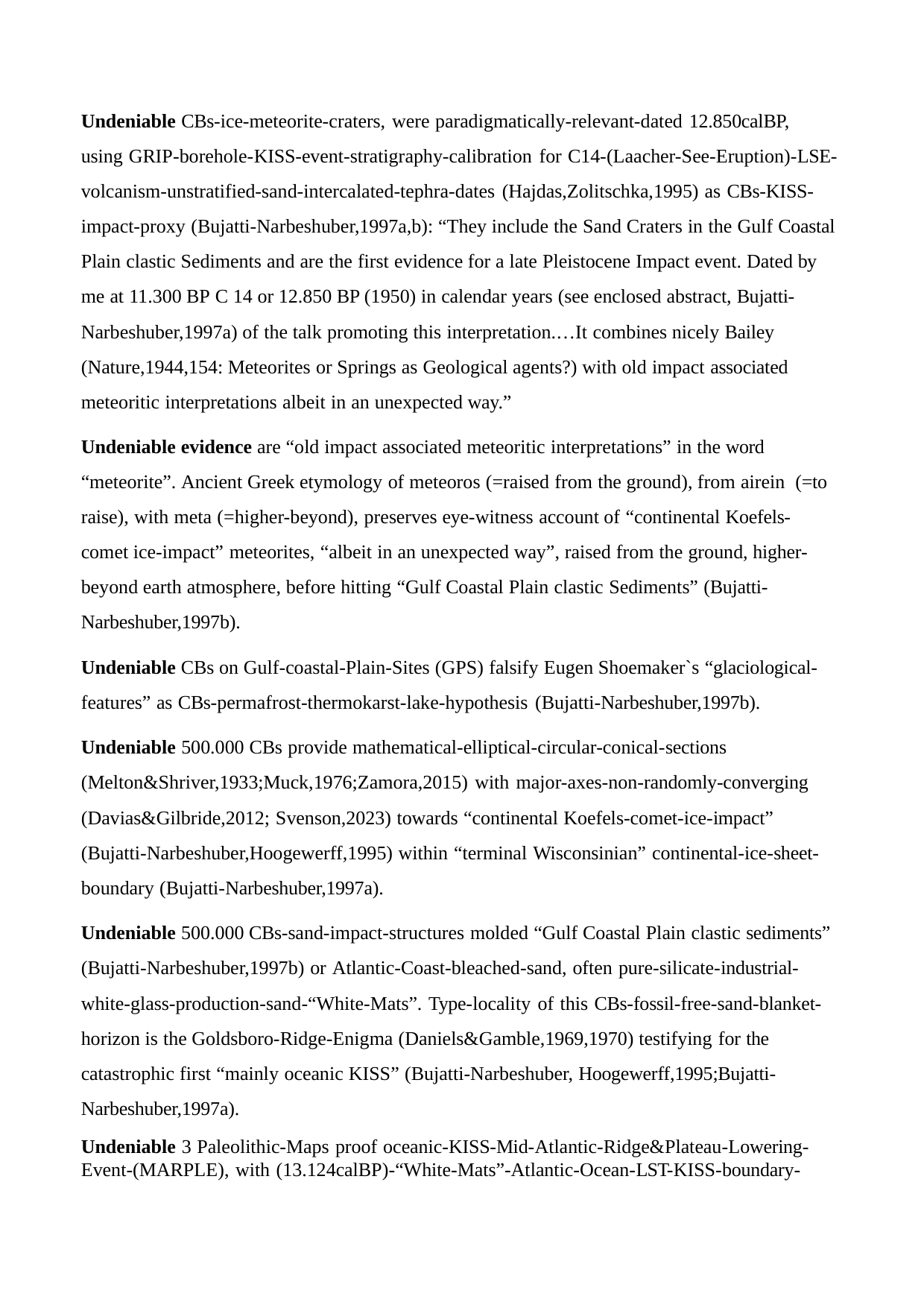

Undeniable CBs-ice-meteorite-craters, were paradigmatically-relevant-dated 12.850calBP,  using GRIP-borehole-KISS-event-stratigraphy-calibration for C14-(Laacher-See-Eruption)-LSE- volcanism-unstratified-sand-intercalated-tephra-dates (Hajdas,Zolitschka,1995) as CBs-KISS- impact-proxy (Bujatti-Narbeshuber,1997a,b): “They include the Sand Craters in the Gulf Coastal Plain clastic Sediments and are the first evidence for a late Pleistocene Impact event. Dated by me at 11.300 BP C 14 or 12.850 BP (1950) in calendar years (see enclosed abstract, Bujatti- Narbeshuber,1997a) of the talk promoting this interpretation.…It combines nicely Bailey (Nature,1944,154: Meteorites or Springs as Geological agents?) with old impact associated meteoritic interpretations albeit in an unexpected way.”
Undeniable evidence are “old impact associated meteoritic interpretations” in the word “meteorite”. Ancient Greek etymology of meteoros (=raised from the ground), from airein (=to raise), with meta (=higher-beyond), preserves eye-witness account of “continental Koefels- comet ice-impact” meteorites, “albeit in an unexpected way”, raised from the ground, higher- beyond earth atmosphere, before hitting “Gulf Coastal Plain clastic Sediments” (Bujatti- Narbeshuber,1997b).
Undeniable CBs on Gulf-coastal-Plain-Sites (GPS) falsify Eugen Shoemaker`s “glaciological- features” as CBs-permafrost-thermokarst-lake-hypothesis (Bujatti-Narbeshuber,1997b).
Undeniable 500.000 CBs provide mathematical-elliptical-circular-conical-sections (Melton&Shriver,1933;Muck,1976;Zamora,2015) with major-axes-non-randomly-converging (Davias&Gilbride,2012; Svenson,2023) towards “continental Koefels-comet-ice-impact” (Bujatti-Narbeshuber,Hoogewerff,1995) within “terminal Wisconsinian” continental-ice-sheet- boundary (Bujatti-Narbeshuber,1997a).
Undeniable 500.000 CBs-sand-impact-structures molded “Gulf Coastal Plain clastic sediments” (Bujatti-Narbeshuber,1997b) or Atlantic-Coast-bleached-sand, often pure-silicate-industrial- white-glass-production-sand-“White-Mats”. Type-locality of this CBs-fossil-free-sand-blanket- horizon is the Goldsboro-Ridge-Enigma (Daniels&Gamble,1969,1970) testifying for the catastrophic first “mainly oceanic KISS” (Bujatti-Narbeshuber, Hoogewerff,1995;Bujatti- Narbeshuber,1997a).
Undeniable 3 Paleolithic-Maps proof oceanic-KISS-Mid-Atlantic-Ridge&Plateau-Lowering- Event-(MARPLE), with (13.124calBP)-“White-Mats”-Atlantic-Ocean-LST-KISS-boundary-